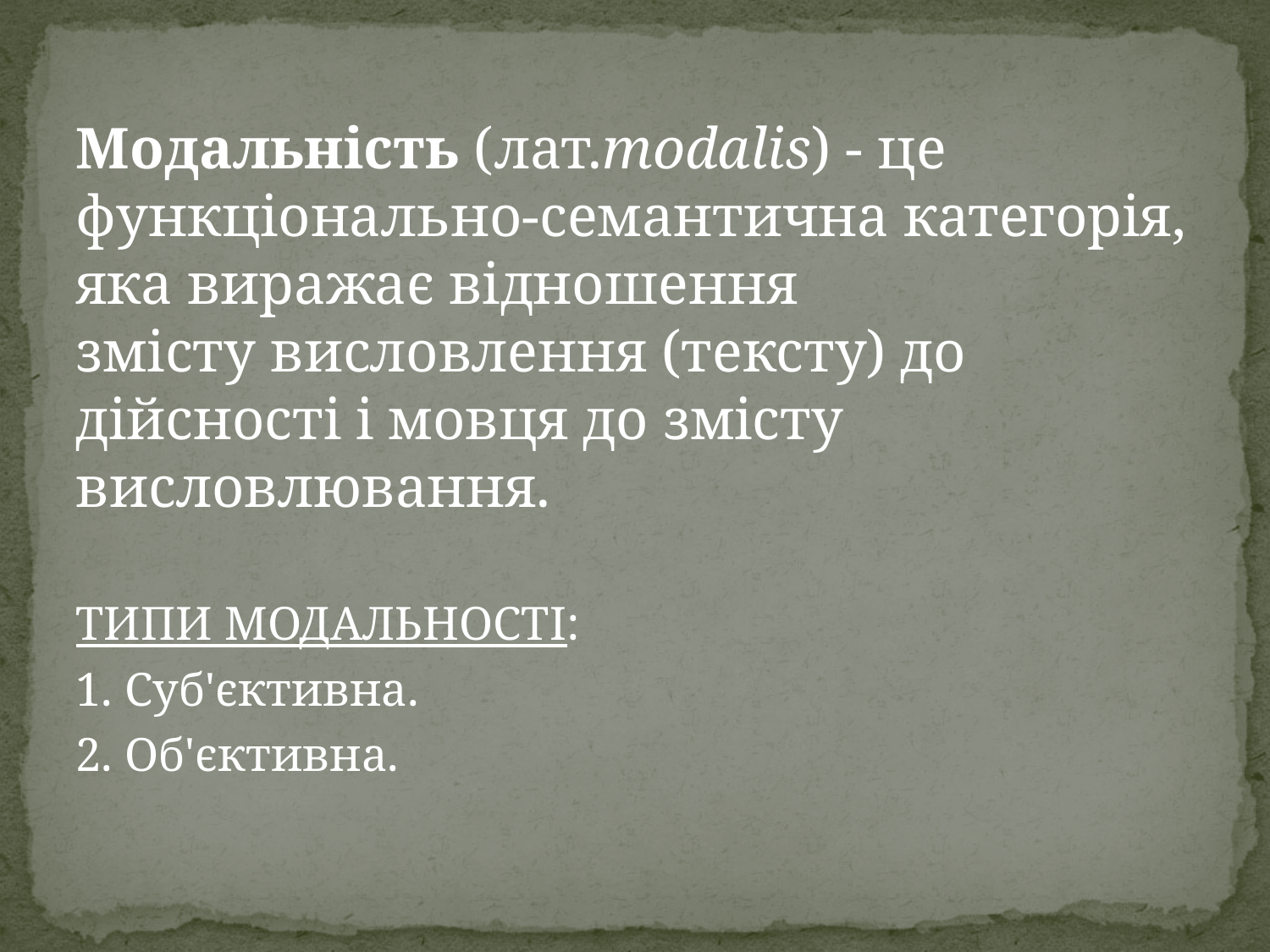

Модальність (лат.modalis) - це функціонально-семантична категорія, яка виражає відношення змісту висловлення (тексту) до дійсності і мовця до змісту висловлювання.

ТИПИ МОДАЛЬНОСТІ:
1. Суб'єктивна.
2. Об'єктивна.
#